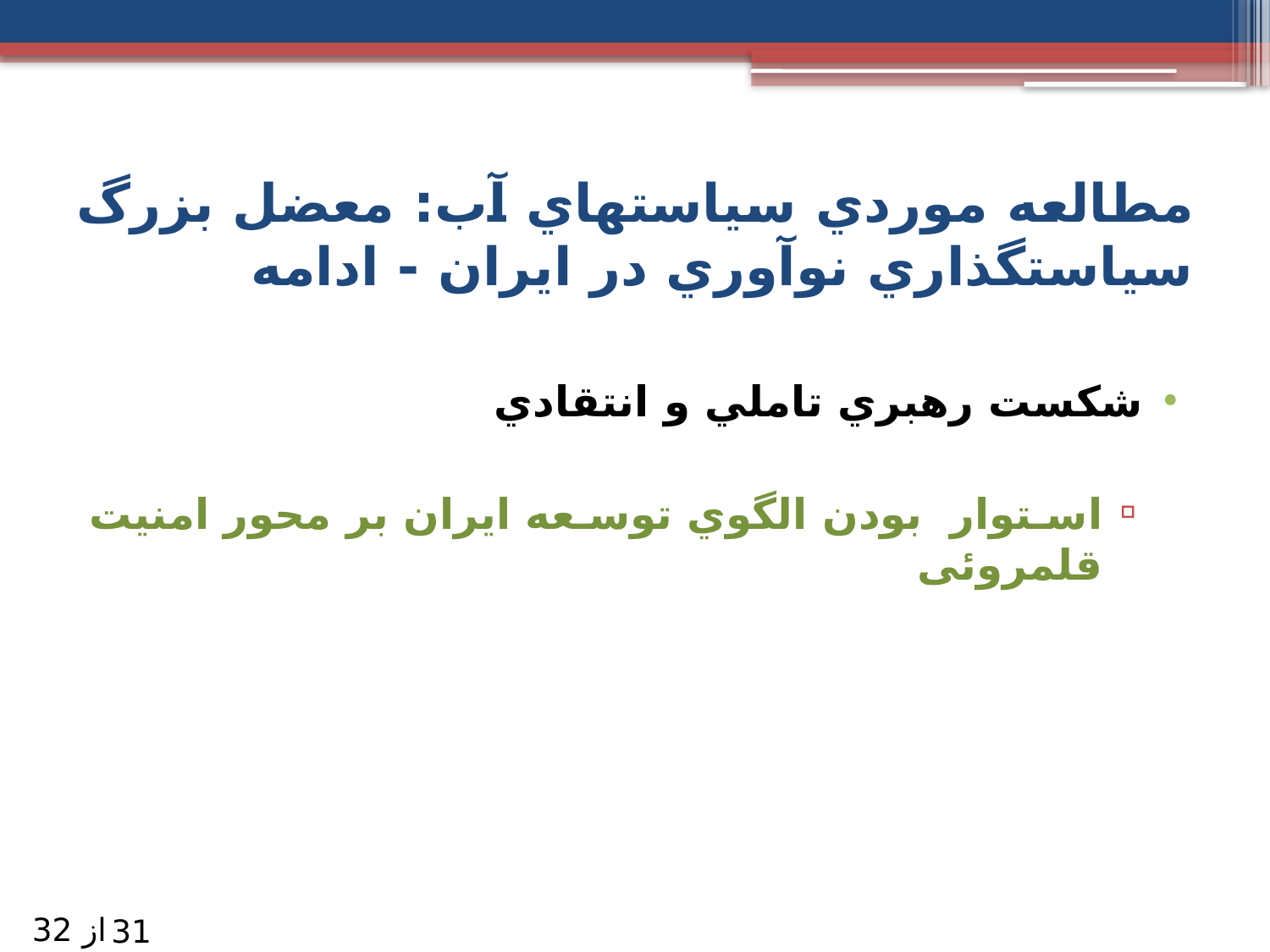

# مطالعه موردي سياستهاي آب: معضل بزرگ سياستگذاري نوآوري در ايران - ادامه

شکست رهبري تاملي و انتقادي

استوار بودن الگوي توسعه ايران بر محور امنيت قلمروئی
از 32
31